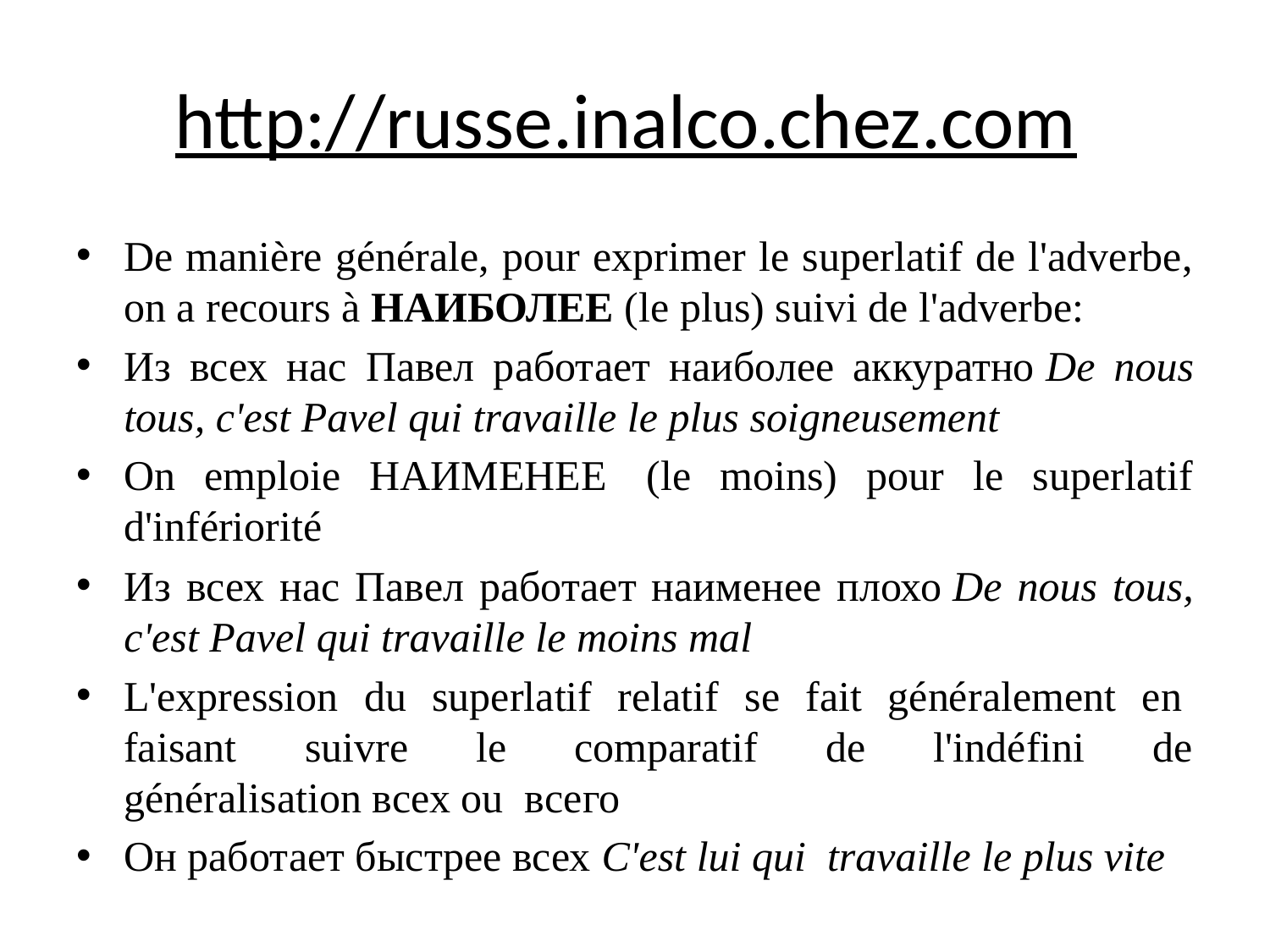

# http://russe.inalco.chez.com
De manière générale, pour exprimer le superlatif de l'adverbe, on a recours à НАИБОЛЕЕ (le plus) suivi de l'adverbe:
Из всех нас Павел работает наиболее аккуратно De nous tous, c'est Pavel qui travaille le plus soigneusement
On emploie НАИМЕНЕЕ  (le moins) pour le superlatif d'infériorité
Из всех нас Павел работает наименее плохо De nous tous, c'est Pavel qui travaille le moins mal
L'expression du superlatif relatif se fait généralement en  faisant suivre le comparatif de l'indéfini de généralisation всех ou  всего
Он работает быстрее всех C'est lui qui  travaille le plus vite